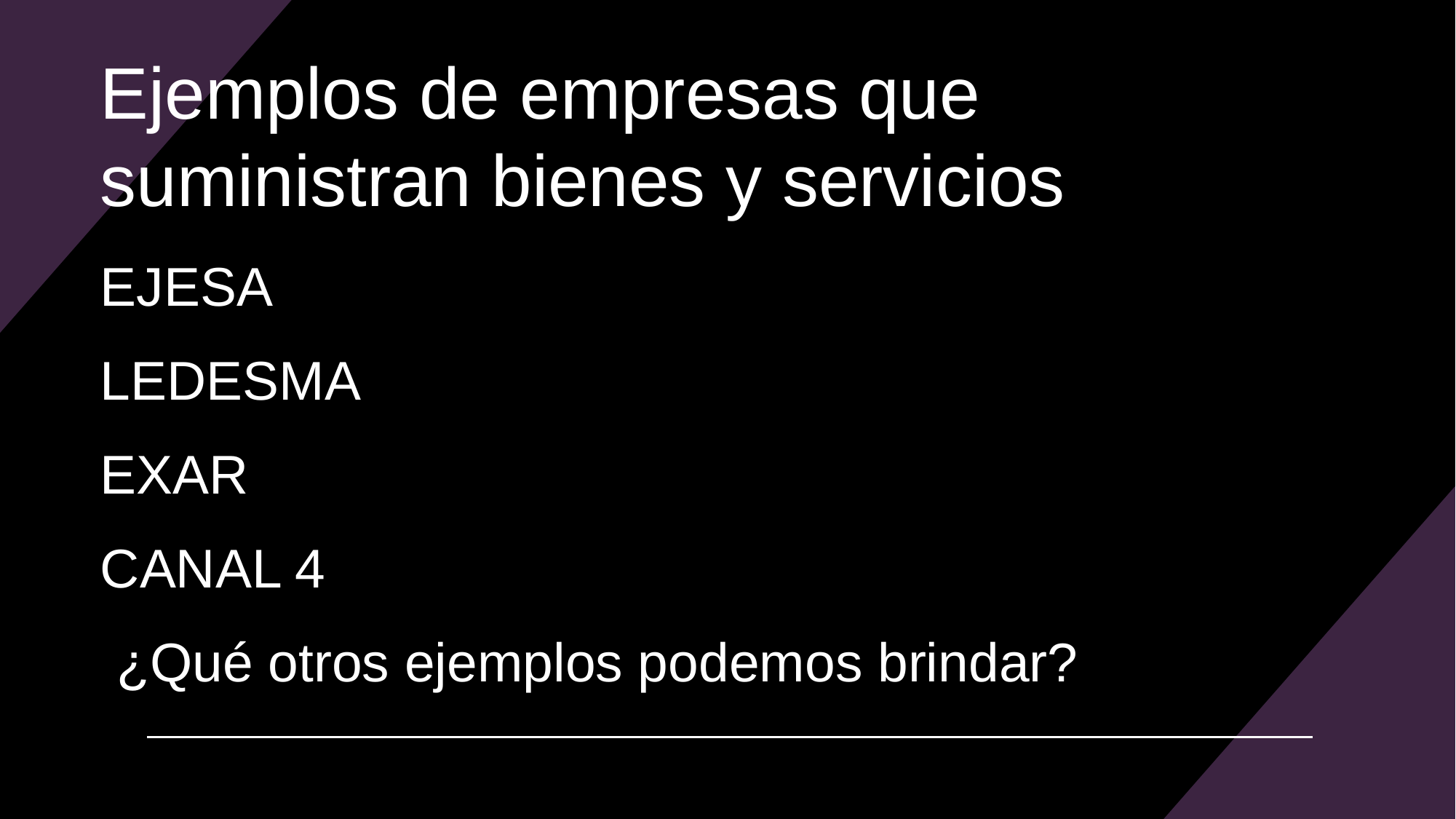

# Ejemplos de empresas que suministran bienes y servicios
EJESA
LEDESMA
EXAR
CANAL 4
¿Qué otros ejemplos podemos brindar?